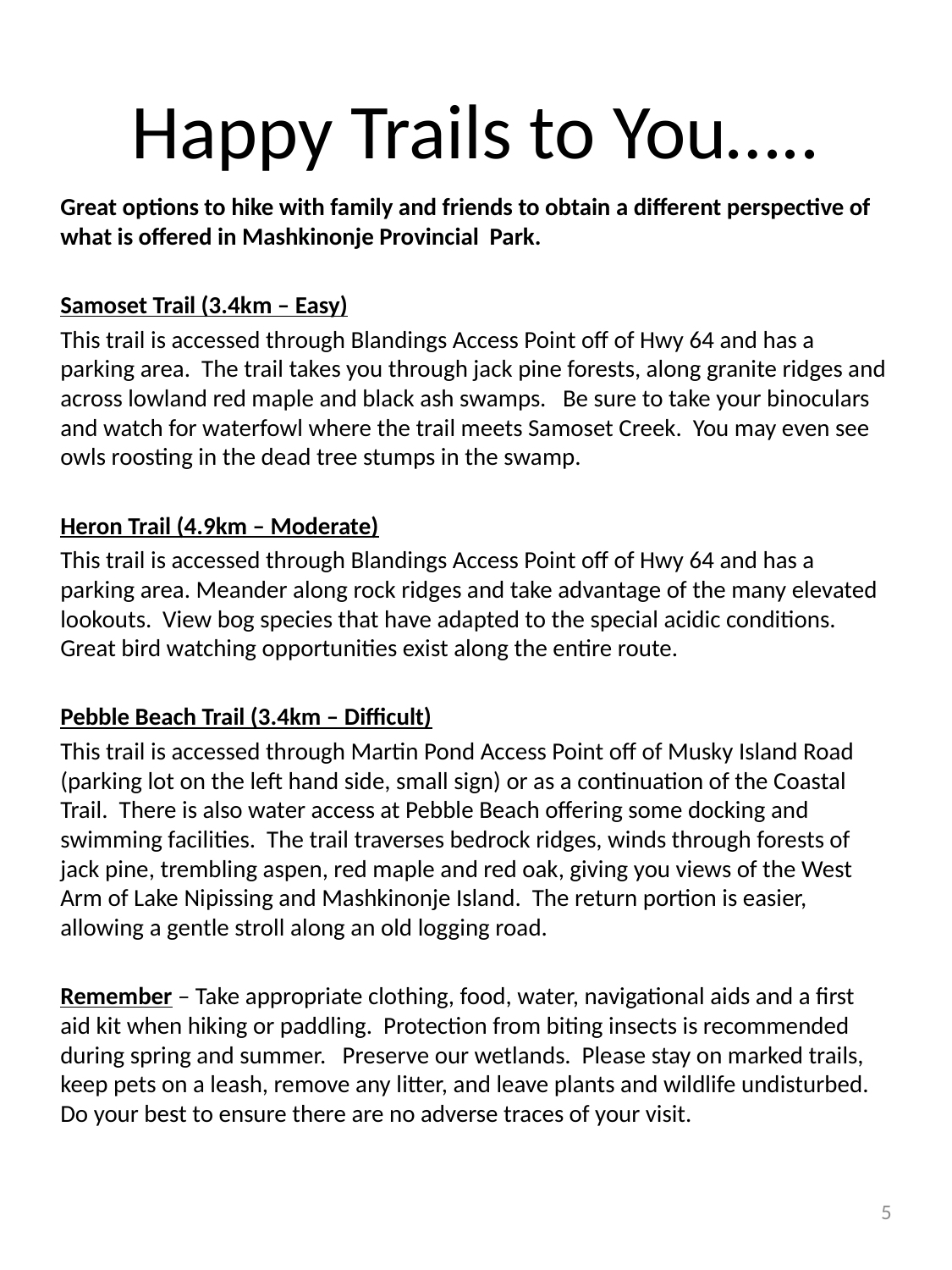

# Happy Trails to You…..
Great options to hike with family and friends to obtain a different perspective of what is offered in Mashkinonje Provincial  Park.

Samoset Trail (3.4km – Easy)
This trail is accessed through Blandings Access Point off of Hwy 64 and has a parking area.  The trail takes you through jack pine forests, along granite ridges and across lowland red maple and black ash swamps.   Be sure to take your binoculars and watch for waterfowl where the trail meets Samoset Creek.  You may even see owls roosting in the dead tree stumps in the swamp.

Heron Trail (4.9km – Moderate)
This trail is accessed through Blandings Access Point off of Hwy 64 and has a parking area. Meander along rock ridges and take advantage of the many elevated lookouts.  View bog species that have adapted to the special acidic conditions.   Great bird watching opportunities exist along the entire route.

Pebble Beach Trail (3.4km – Difficult)
This trail is accessed through Martin Pond Access Point off of Musky Island Road (parking lot on the left hand side, small sign) or as a continuation of the Coastal Trail.  There is also water access at Pebble Beach offering some docking and swimming facilities.  The trail traverses bedrock ridges, winds through forests of jack pine, trembling aspen, red maple and red oak, giving you views of the West Arm of Lake Nipissing and Mashkinonje Island.  The return portion is easier, allowing a gentle stroll along an old logging road.

Remember – Take appropriate clothing, food, water, navigational aids and a first aid kit when hiking or paddling.  Protection from biting insects is recommended during spring and summer.   Preserve our wetlands.  Please stay on marked trails, keep pets on a leash, remove any litter, and leave plants and wildlife undisturbed.  Do your best to ensure there are no adverse traces of your visit.

5